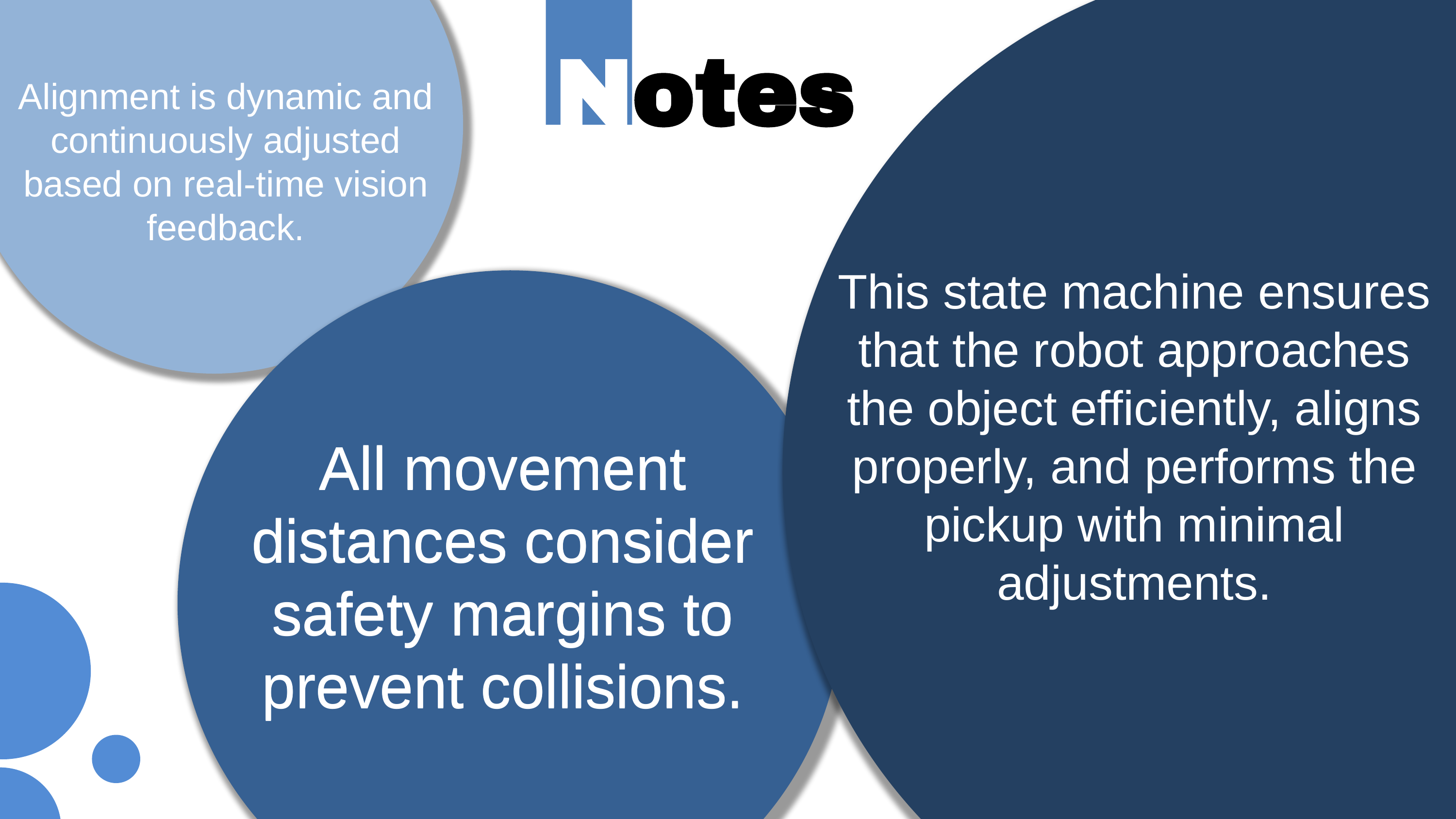

Notes
Alignment is dynamic and continuously adjusted based on real-time vision feedback.
This state machine ensures that the robot approaches the object efficiently, aligns properly, and performs the pickup with minimal adjustments.

All movement distances consider safety margins to prevent collisions.
All movement distances consider safety margins to prevent collisions.